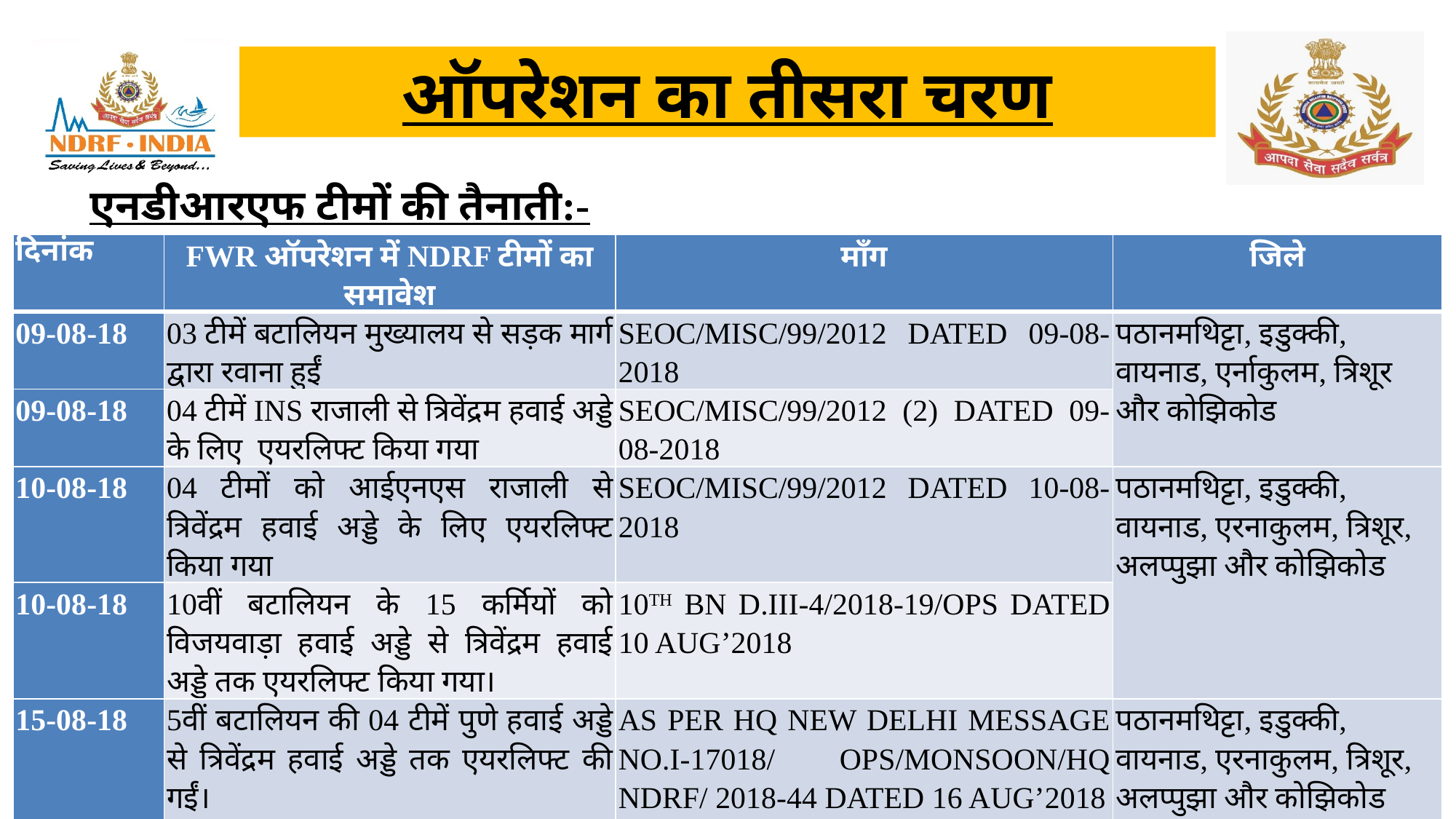

ऑपरेशन का तीसरा चरण
एनडीआरएफ टीमों की तैनाती:-
| दिनांक | FWR ऑपरेशन में NDRF टीमों का समावेश | माँग | जिले |
| --- | --- | --- | --- |
| 09-08-18 | 03 टीमें बटालियन मुख्यालय से सड़क मार्ग द्वारा रवाना हुईं | SEOC/MISC/99/2012 DATED 09-08-2018 | पठानमथिट्टा, इडुक्की, वायनाड, एर्नाकुलम, त्रिशूर और कोझिकोड |
| 09-08-18 | 04 टीमें INS राजाली से त्रिवेंद्रम हवाई अड्डे के लिए एयरलिफ्ट किया गया | SEOC/MISC/99/2012 (2) DATED 09-08-2018 |  |
| 10-08-18 | 04 टीमों को आईएनएस राजाली से त्रिवेंद्रम हवाई अड्डे के लिए एयरलिफ्ट किया गया | SEOC/MISC/99/2012 DATED 10-08-2018 | पठानमथिट्टा, इडुक्की, वायनाड, एरनाकुलम, त्रिशूर, अलप्पुझा और कोझिकोड |
| 10-08-18 | 10वीं बटालियन के 15 कर्मियों को विजयवाड़ा हवाई अड्डे से त्रिवेंद्रम हवाई अड्डे तक एयरलिफ्ट किया गया। | 10TH BN D.III-4/2018-19/OPS DATED 10 AUG’2018 |  |
| 15-08-18 | 5वीं बटालियन की 04 टीमें पुणे हवाई अड्डे से त्रिवेंद्रम हवाई अड्डे तक एयरलिफ्ट की गईं। | AS PER HQ NEW DELHI MESSAGE NO.I-17018/ OPS/MONSOON/HQ NDRF/ 2018-44 DATED 16 AUG’2018 | पठानमथिट्टा, इडुक्की, वायनाड, एरनाकुलम, त्रिशूर, अलप्पुझा और कोझिकोड |